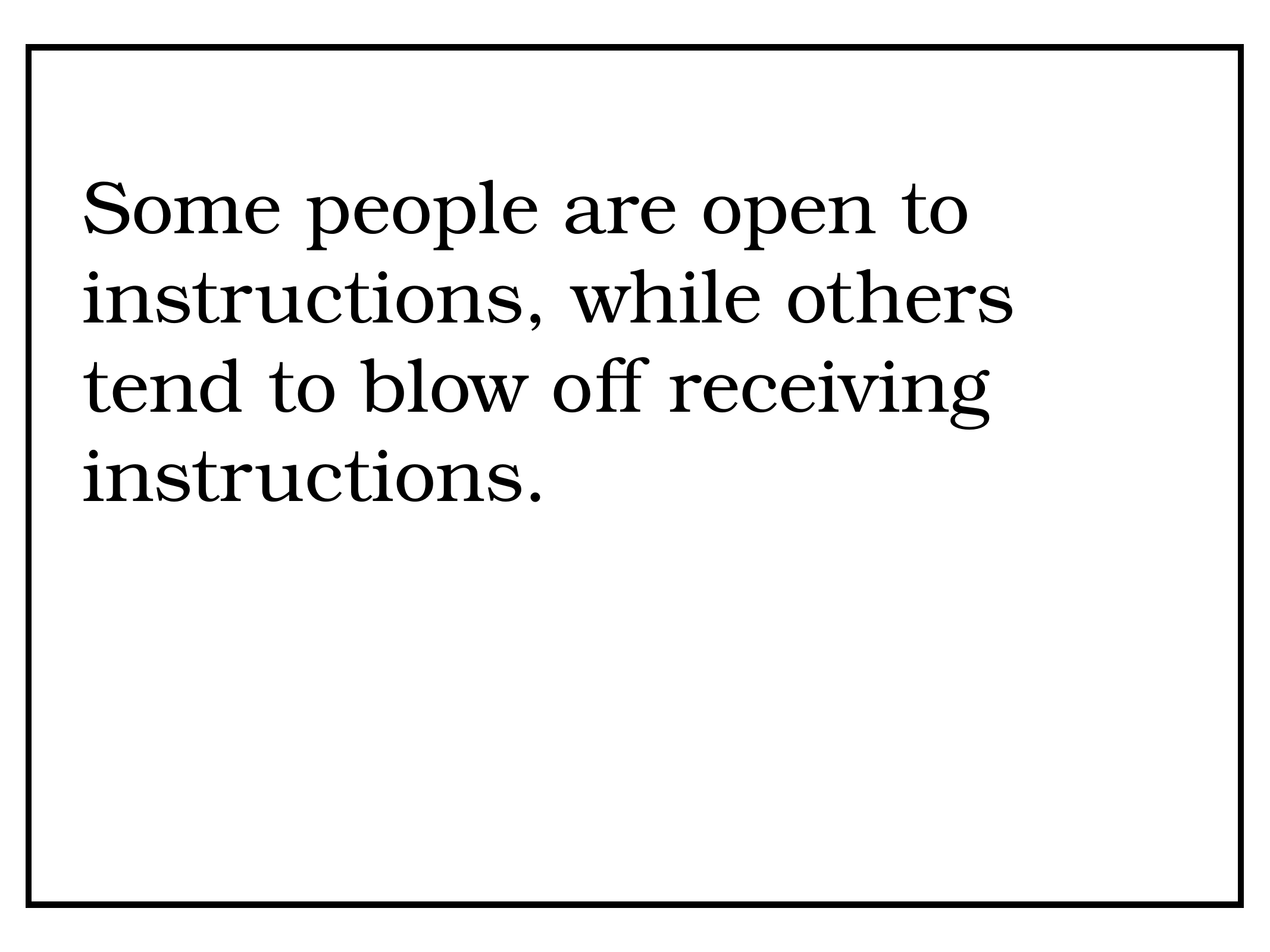

# Some people are open to instructions, while others tend to blow off receiving instructions.